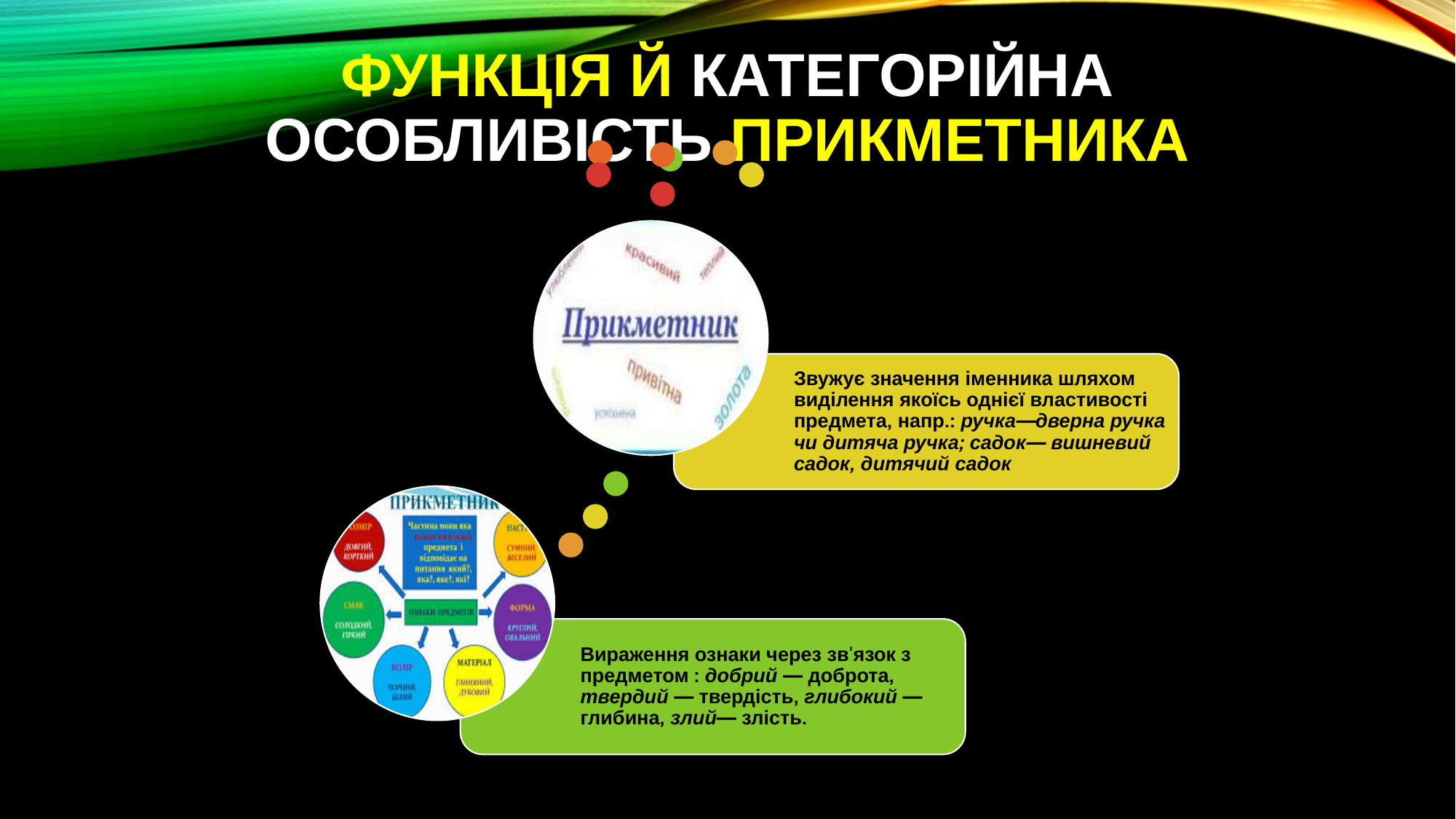

# Функція й категорійна особливість прикметника
Вираження ознаки через зв'язок з предметом : добрий — доброта, твердий — твердість, глибокий — глибина, злий— злість.
Звужує значення іменника шляхом виділення якоїсь однієї властивості предмета, напр.: ручка—дверна ручка чи дитяча ручка; садок— вишневий садок, дитячий садок